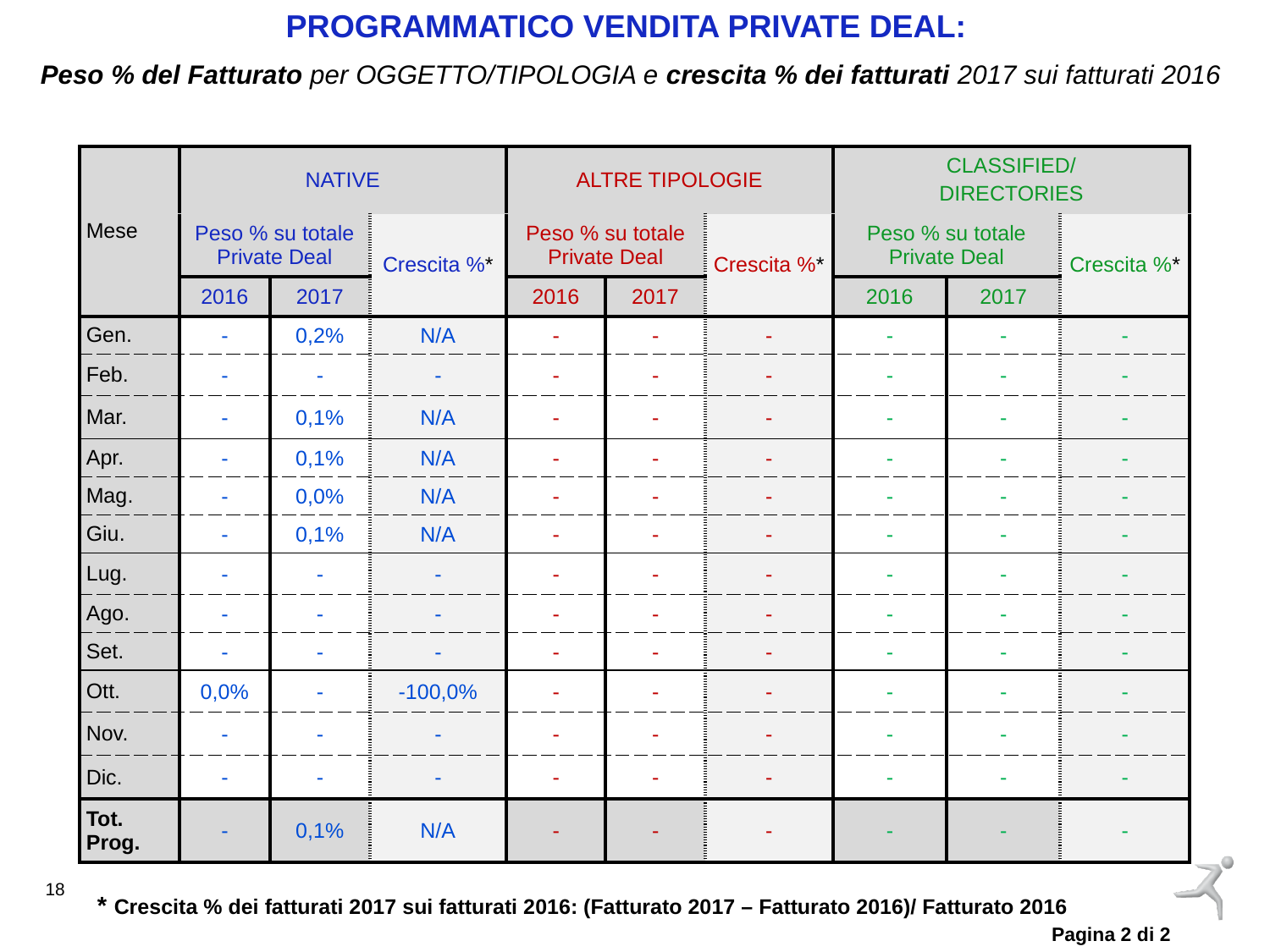

PROGRAMMATICO VENDITA PRIVATE DEAL:
Peso % del Fatturato per OGGETTO/TIPOLOGIA e crescita % dei fatturati 2017 sui fatturati 2016

| Mese | NATIVE |  |  | ALTRE TIPOLOGIE |  |  | CLASSIFIED/ DIRECTORIES |  |  |
| --- | --- | --- | --- | --- | --- | --- | --- | --- | --- |
|  | Peso % su totale Private Deal |  | Crescita %\* | Peso % su totale Private Deal |  | Crescita %\* | Peso % su totale Private Deal |  | Crescita %\* |
|  | 2016 | 2017 |  | 2016 | 2017 |  | 2016 | 2017 |  |
| Gen. | - | 0,2% | N/A | - | - | - | - | - | - |
| Feb. | - | - | - | - | - | - | - | - | - |
| Mar. | - | 0,1% | N/A | - | - | - | - | - | - |
| Apr. | - | 0,1% | N/A | - | - | - | - | - | - |
| Mag. | - | 0,0% | N/A | - | - | - | - | - | - |
| Giu. | - | 0,1% | N/A | - | - | - | - | - | - |
| Lug. | - | - | - | - | - | - | - | - | - |
| Ago. | - | - | - | - | - | - | - | - | - |
| Set. | - | - | - | - | - | - | - | - | - |
| Ott. | 0,0% | - | -100,0% | - | - | - | - | - | - |
| Nov. | - | - | - | - | - | - | - | - | - |
| Dic. | - | - | - | - | - | - | - | - | - |
| Tot. Prog. | - | 0,1% | N/A | - | - | - | - | - | - |
* Crescita % dei fatturati 2017 sui fatturati 2016: (Fatturato 2017 – Fatturato 2016)/ Fatturato 2016
Pagina 2 di 2